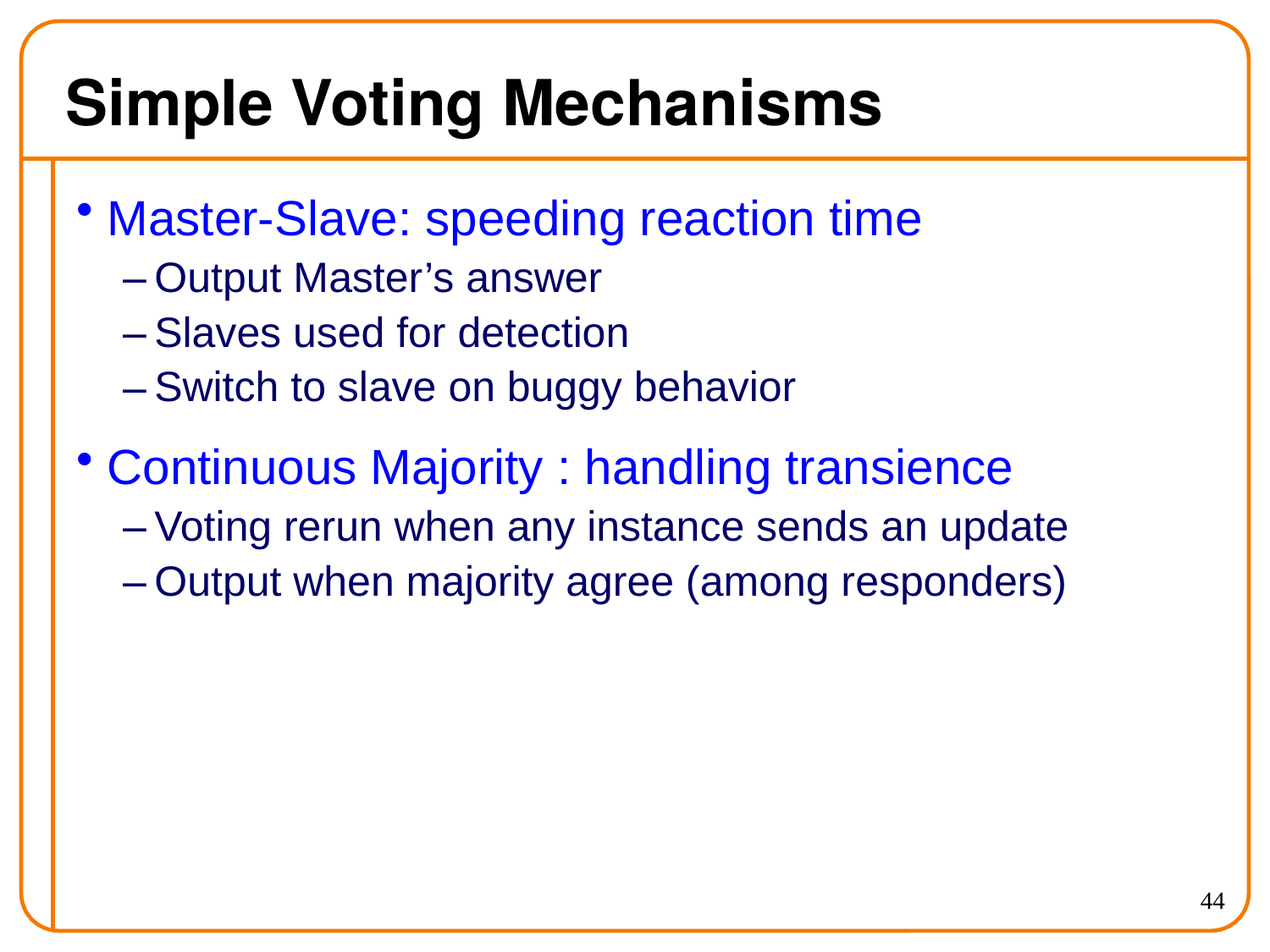

# Simple Voting Mechanisms
Master-Slave: speeding reaction time
Output Master’s answer
Slaves used for detection
Switch to slave on buggy behavior
Continuous Majority : handling transience
Voting rerun when any instance sends an update
Output when majority agree (among responders)
44